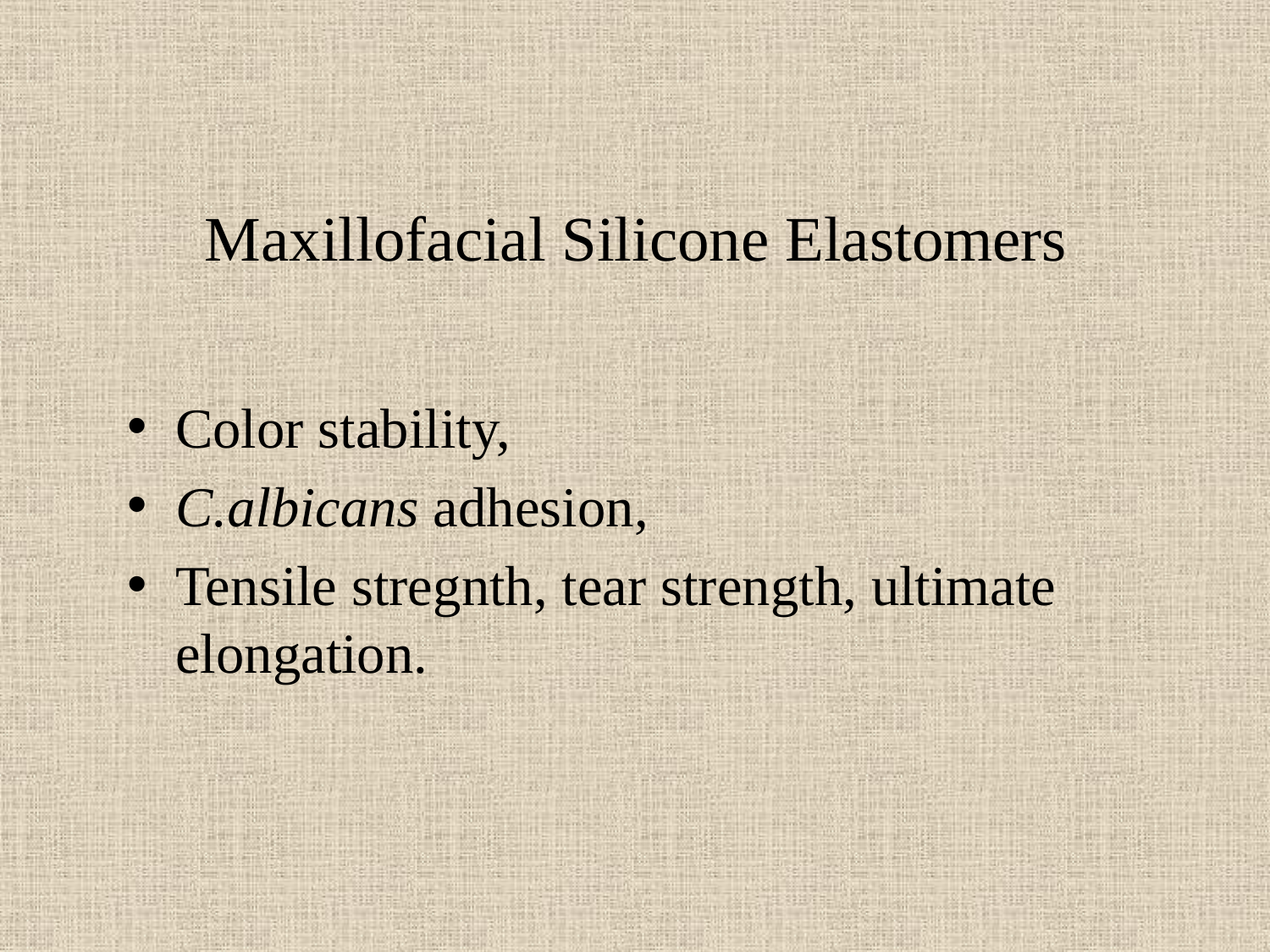

# Maxillofacial Silicone Elastomers

Color stability,
C.albicans adhesion,
Tensile stregnth, tear strength, ultimate elongation.